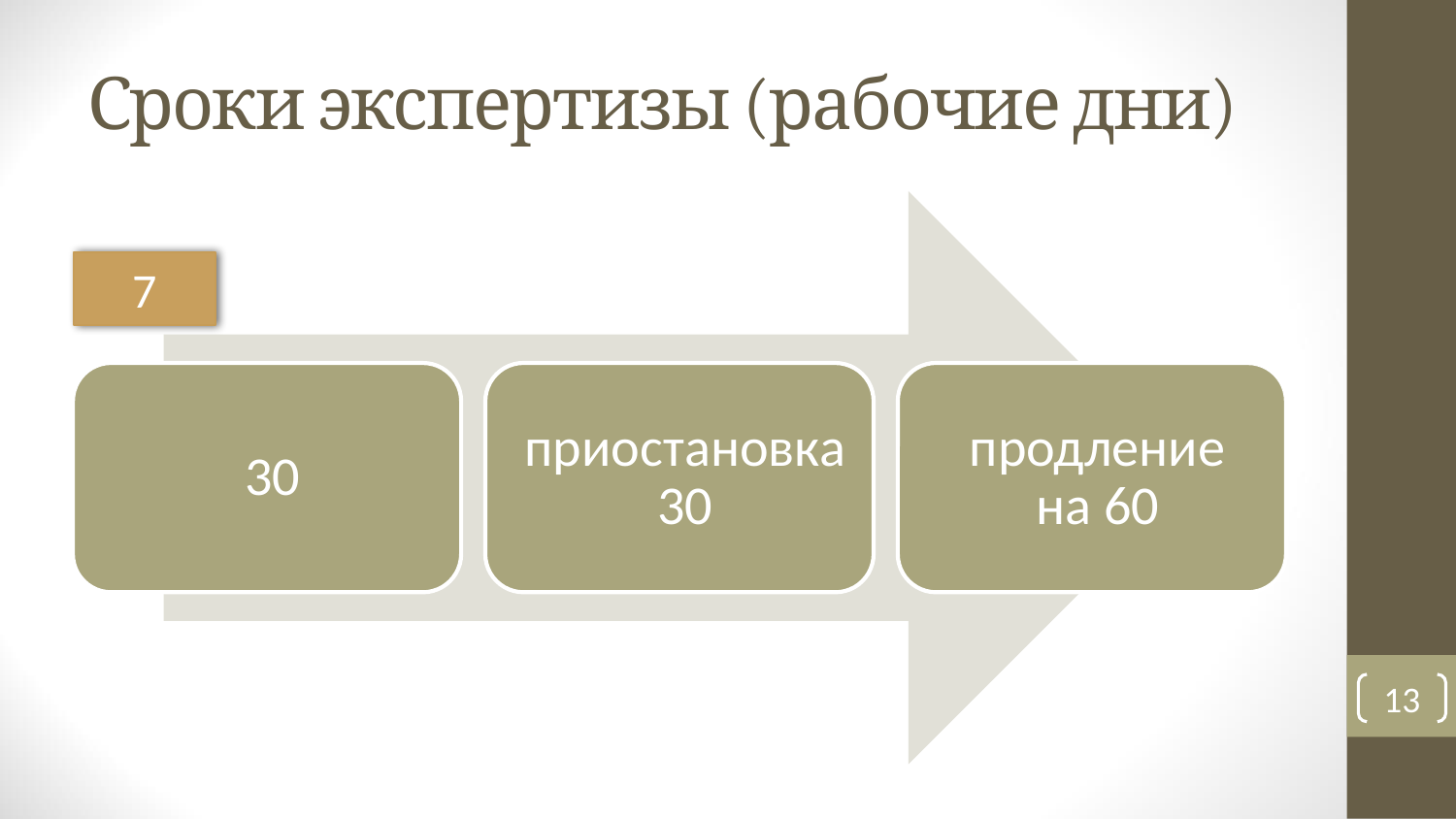

# Сроки экспертизы (рабочие дни)
30
приостановка 30
продление на 60
7
13